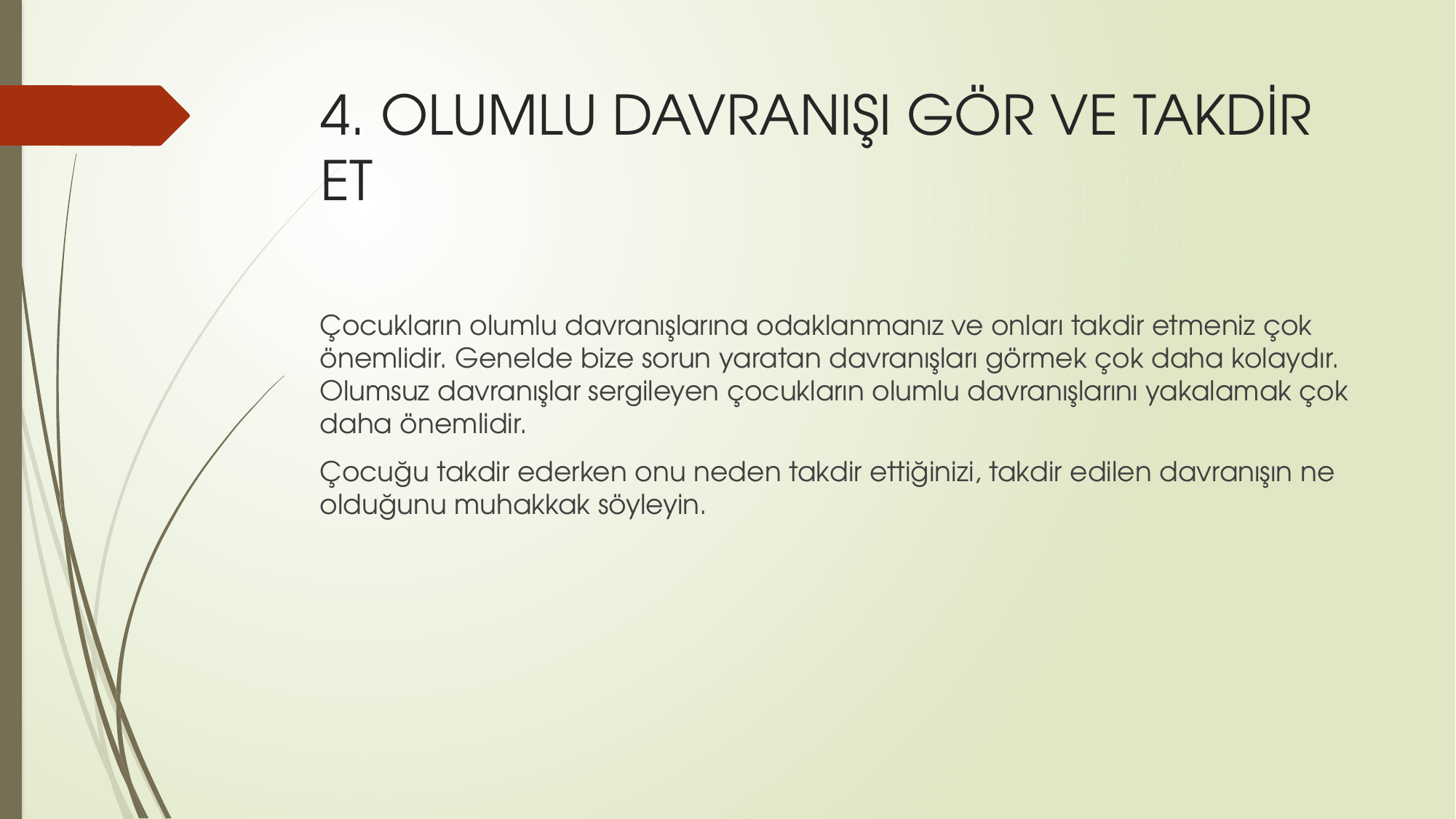

# 4. OLUMLU DAVRANIŞI GÖR VE TAKDİR ET

Çocukların olumlu davranışlarına odaklanmanız ve onları takdir etmeniz çok önemlidir. Genelde bize sorun yaratan davranışları görmek çok daha kolaydır. Olumsuz davranışlar sergileyen çocukların olumlu davranışlarını yakalamak çok daha önemlidir.
Çocuğu takdir ederken onu neden takdir ettiğinizi, takdir edilen davranışın ne olduğunu muhakkak söyleyin.